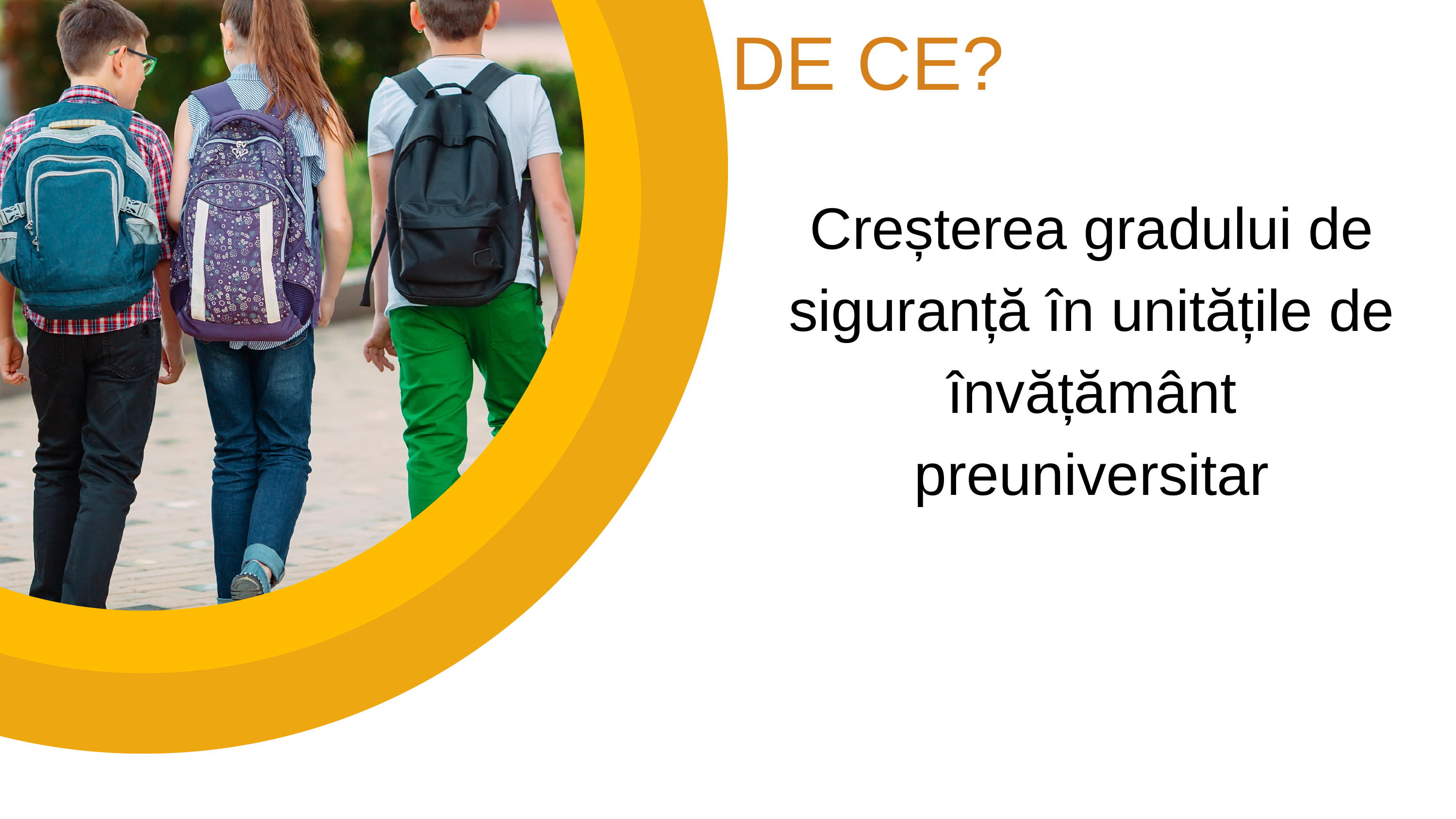

DE CE?

Creșterea gradului de siguranță în unitățile de învățământ preuniversitar